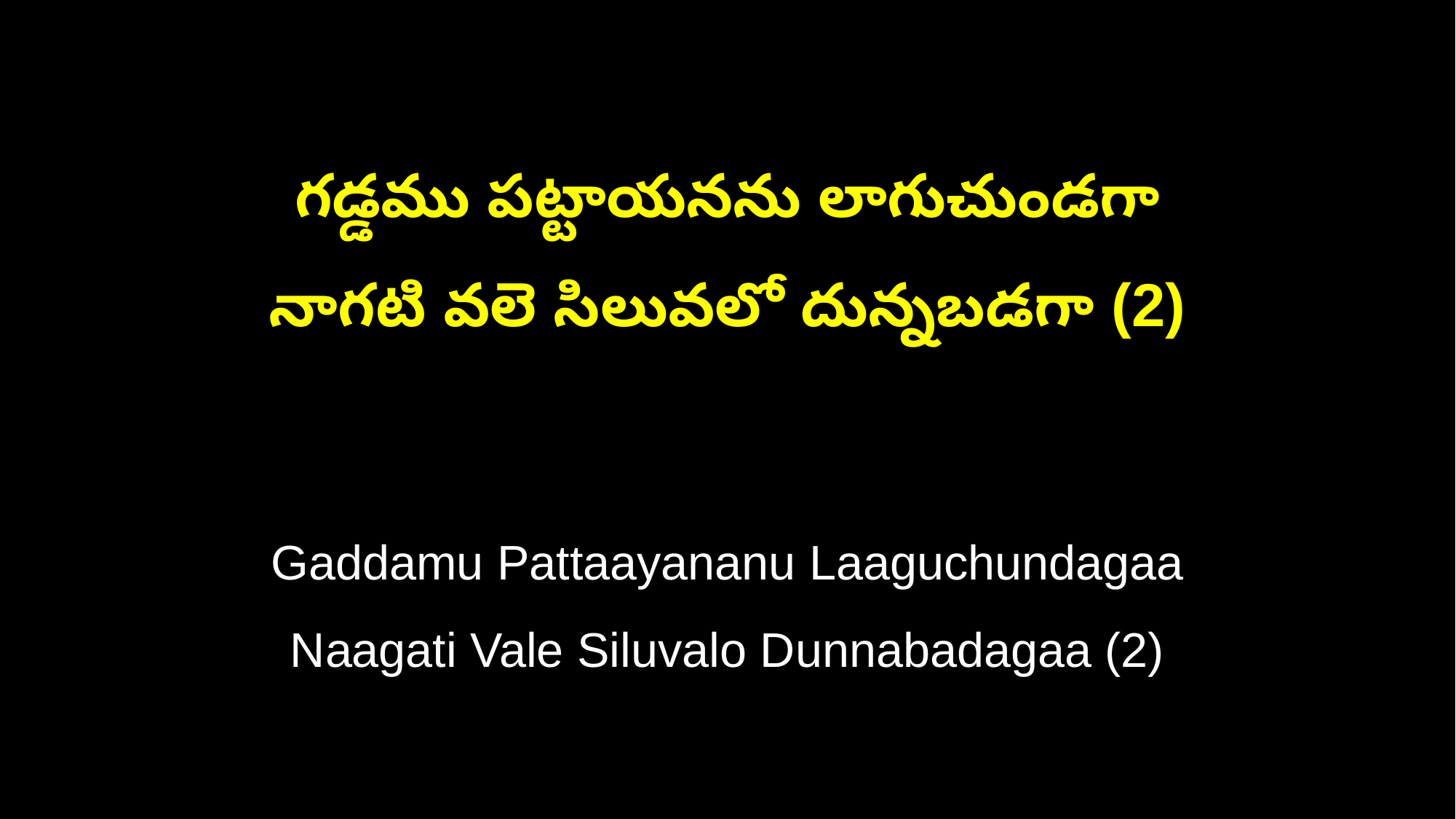

గడ్డము పట్టాయనను లాగుచుండగా
నాగటి వలె సిలువలో దున్నబడగా (2)
Gaddamu Pattaayananu Laaguchundagaa
Naagati Vale Siluvalo Dunnabadagaa (2)